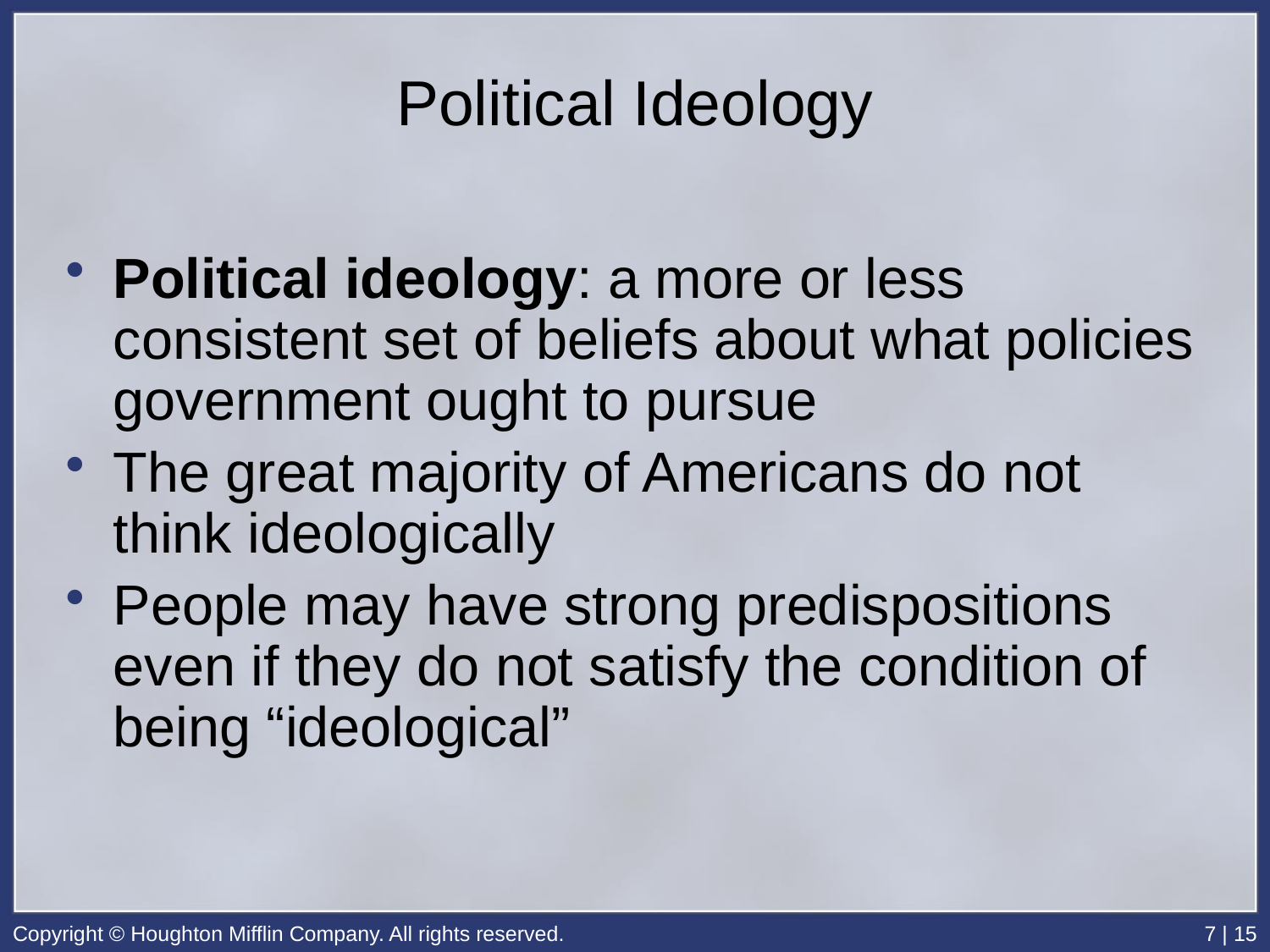

# Political Ideology
Political ideology: a more or less consistent set of beliefs about what policies government ought to pursue
The great majority of Americans do not think ideologically
People may have strong predispositions even if they do not satisfy the condition of being “ideological”
Copyright © Houghton Mifflin Company. All rights reserved.
7 | 15